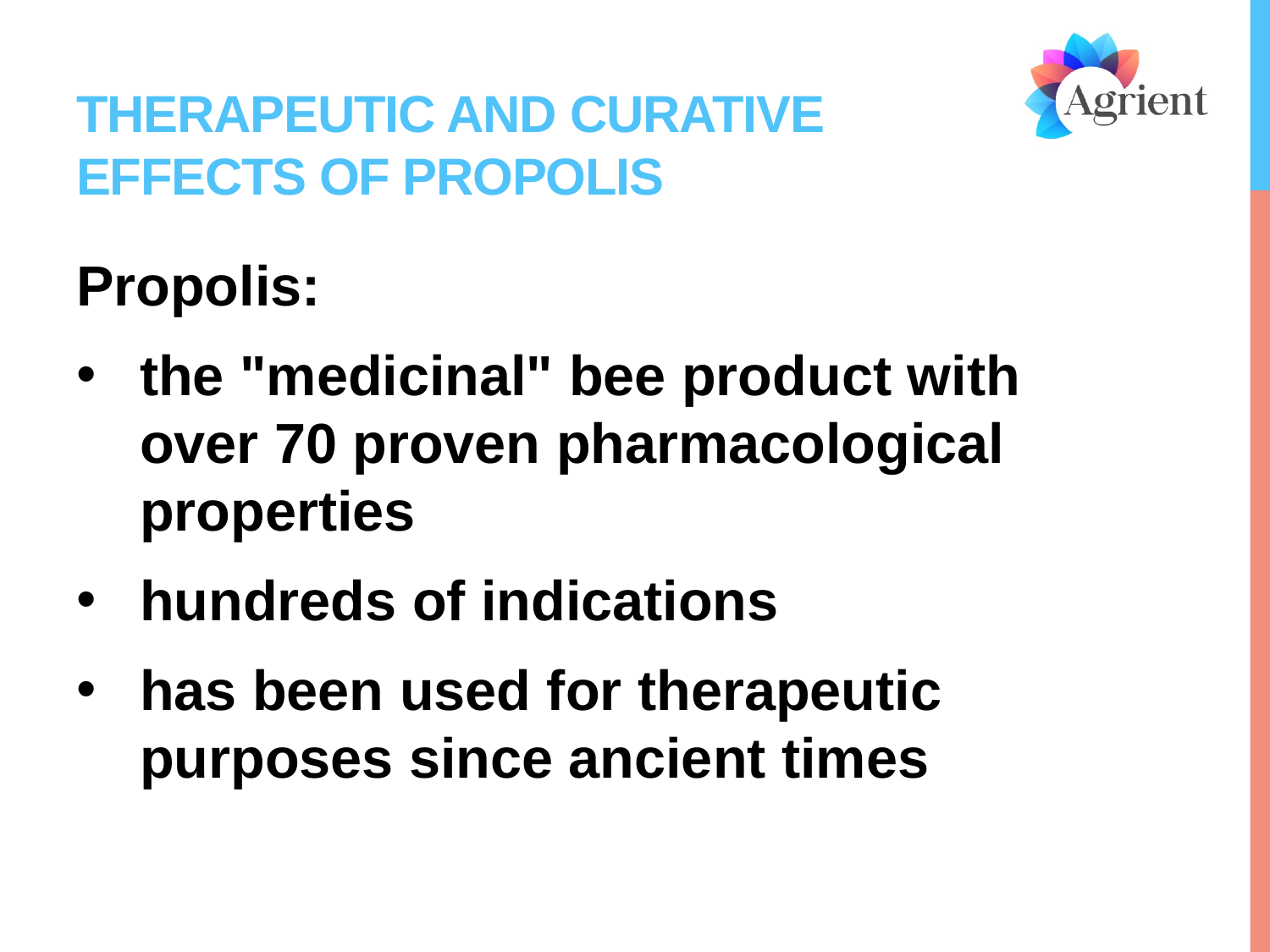

# Therapeutic and curative effects of Propolis
Propolis:
the "medicinal" bee product with over 70 proven pharmacological properties
hundreds of indications
has been used for therapeutic purposes since ancient times